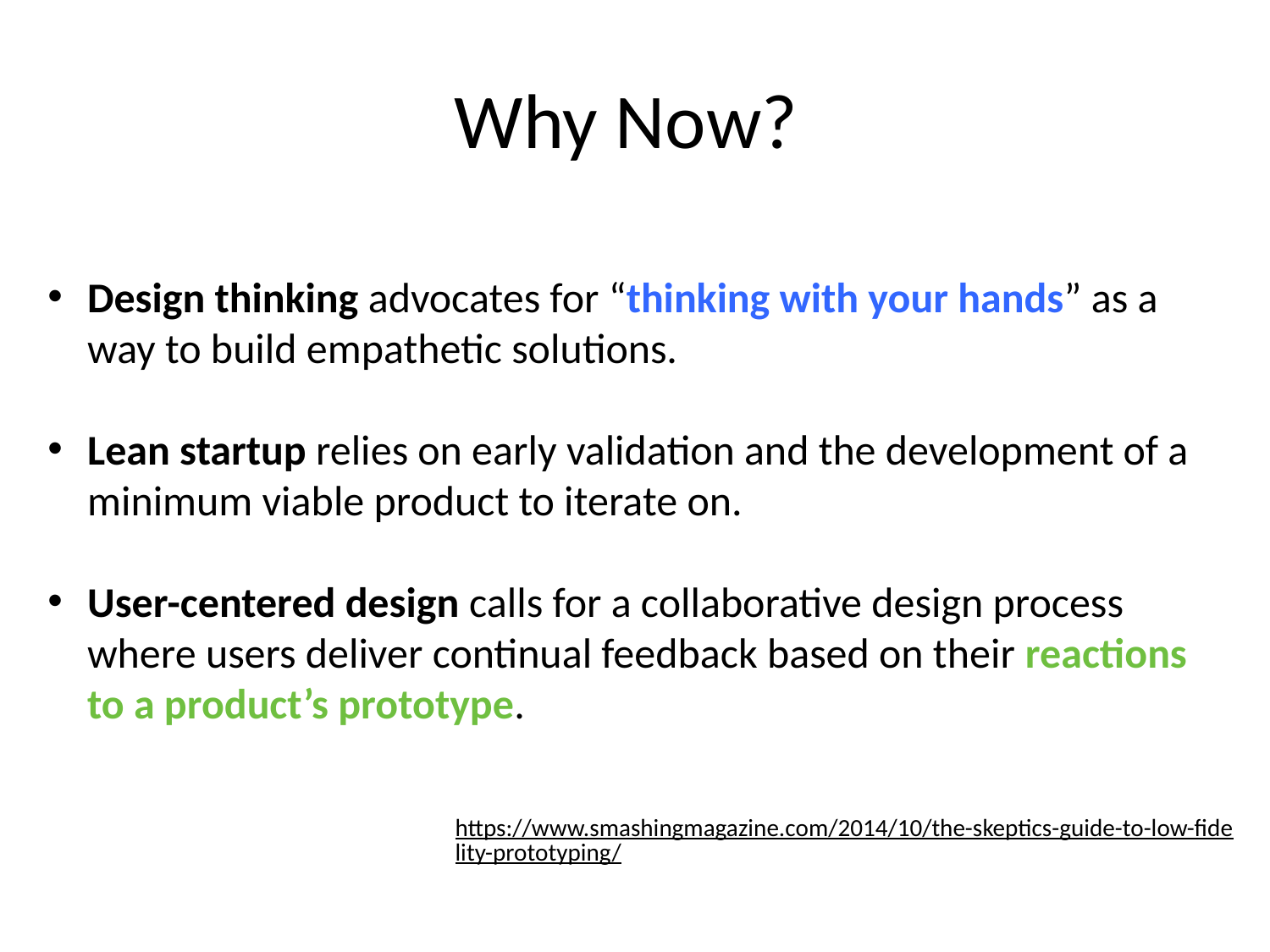

# Why Now?

Design thinking advocates for “thinking with your hands” as a way to build empathetic solutions.
Lean startup relies on early validation and the development of a minimum viable product to iterate on.
User-centered design calls for a collaborative design process where users deliver continual feedback based on their reactions to a product’s prototype.
https://www.smashingmagazine.com/2014/10/the-skeptics-guide-to-low-fidelity-prototyping/